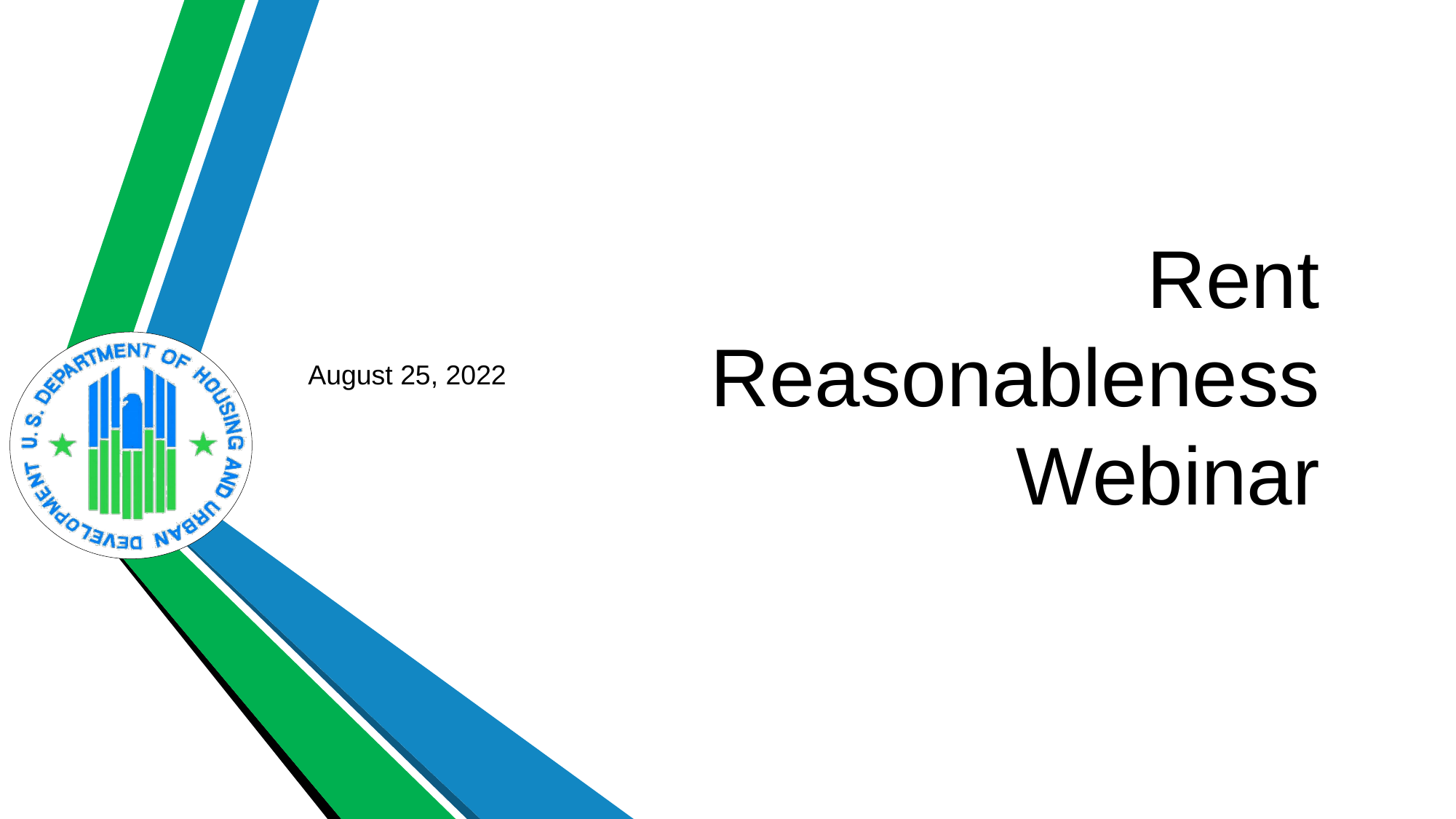

August 25, 2022
# Rent Reasonableness Webinar